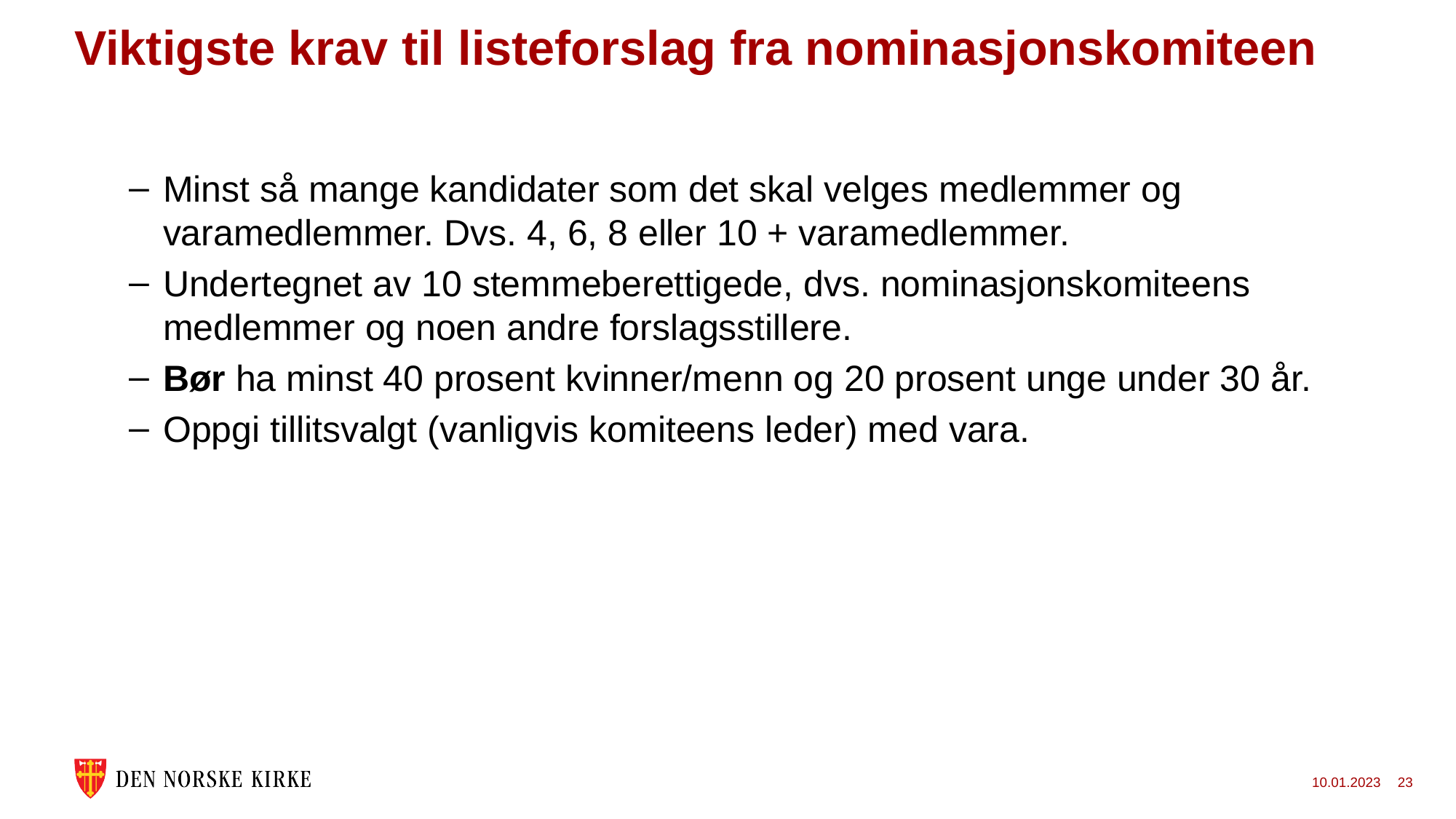

# Viktigste krav til listeforslag fra nominasjonskomiteen
Minst så mange kandidater som det skal velges medlemmer og varamedlemmer. Dvs. 4, 6, 8 eller 10 + varamedlemmer.
Undertegnet av 10 stemmeberettigede, dvs. nominasjonskomiteens medlemmer og noen andre forslagsstillere.
Bør ha minst 40 prosent kvinner/menn og 20 prosent unge under 30 år.
Oppgi tillitsvalgt (vanligvis komiteens leder) med vara.

10.01.2023
23